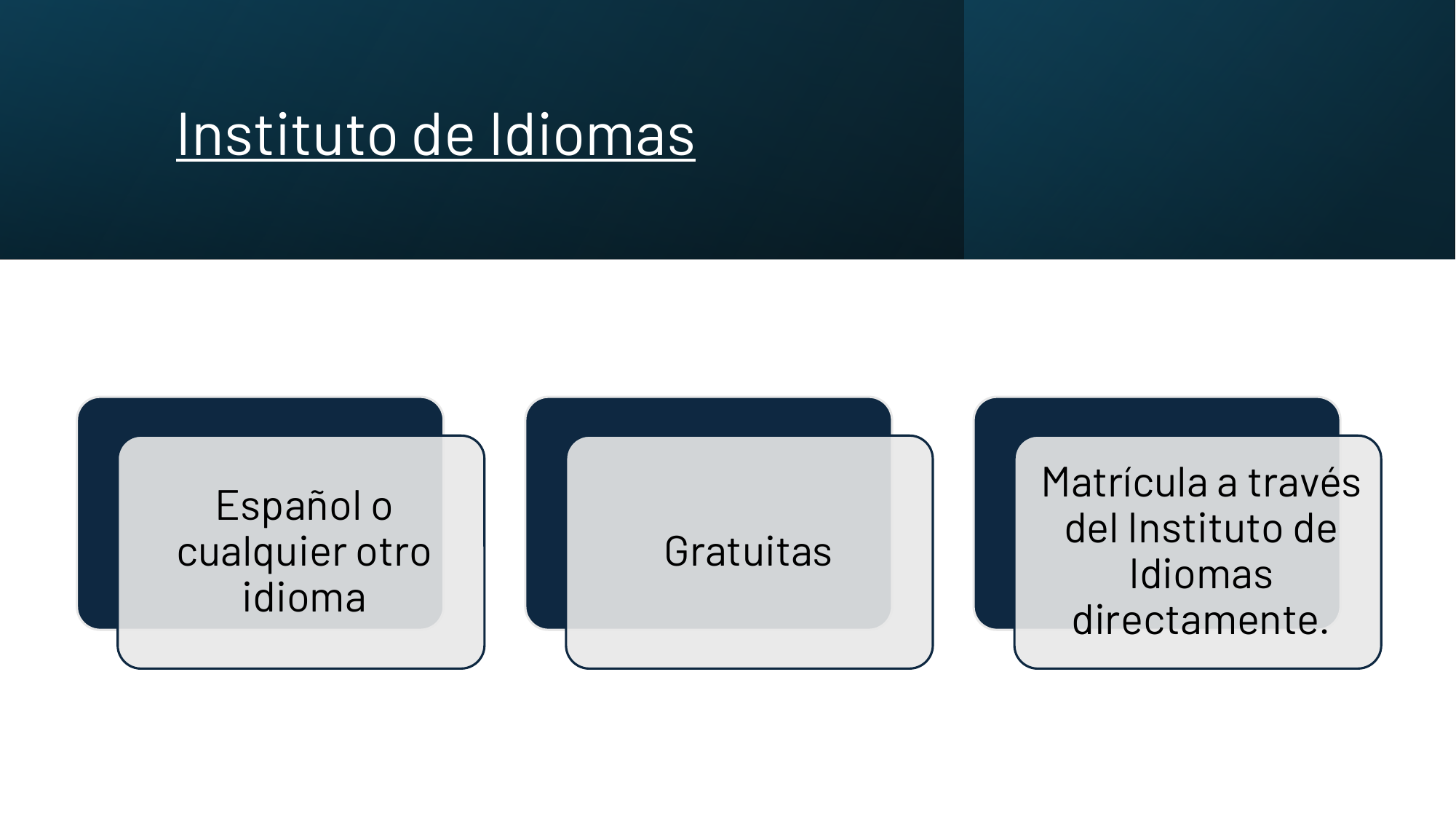

# Instituto de Idiomas
Español o cualquier otro idioma
Gratuitas
Matrícula a través del Instituto de Idiomas directamente.